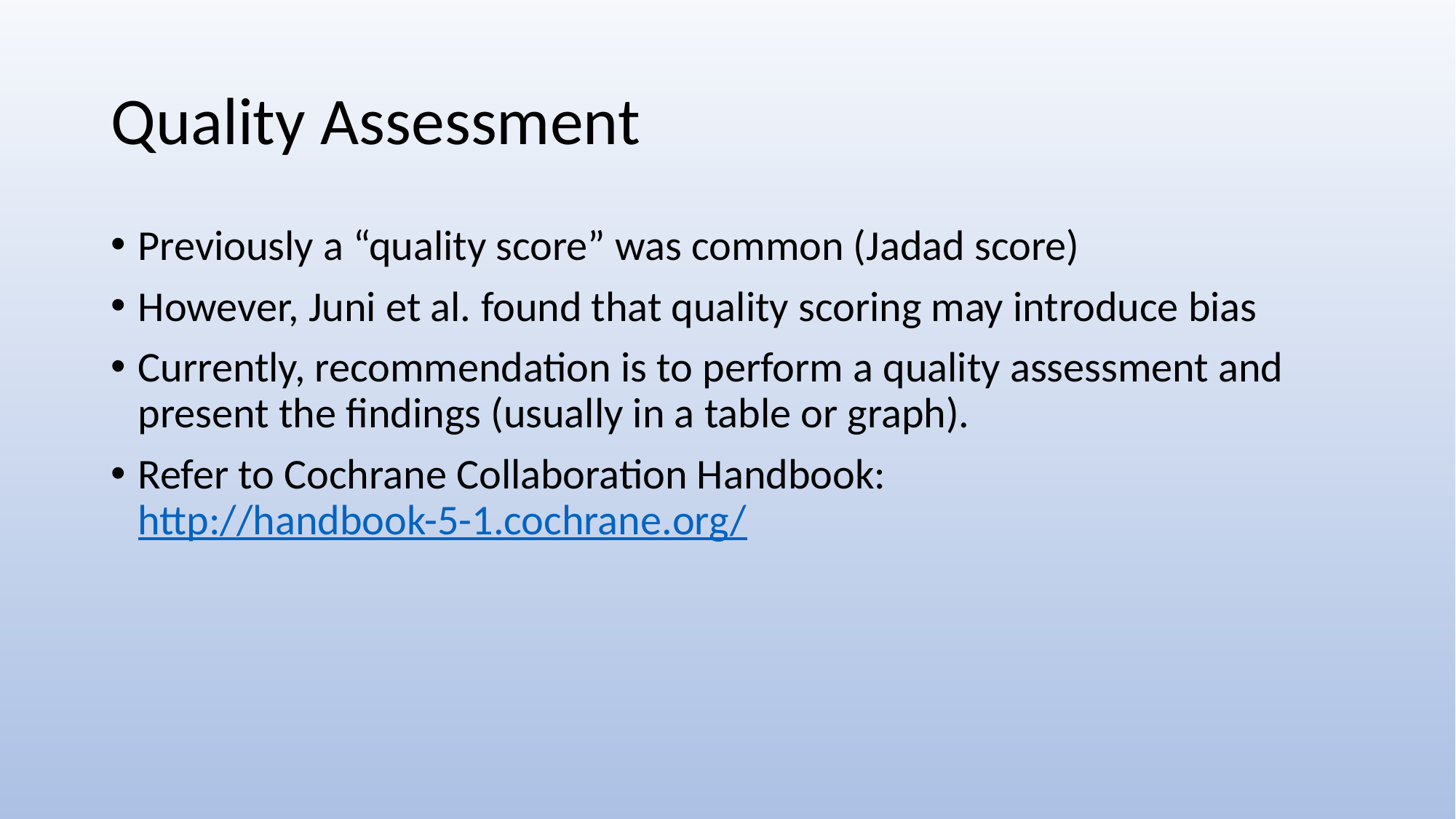

# Quality Assessment
Previously a “quality score” was common (Jadad score)
However, Juni et al. found that quality scoring may introduce bias
Currently, recommendation is to perform a quality assessment and present the findings (usually in a table or graph).
Refer to Cochrane Collaboration Handbook: http://handbook-5-1.cochrane.org/